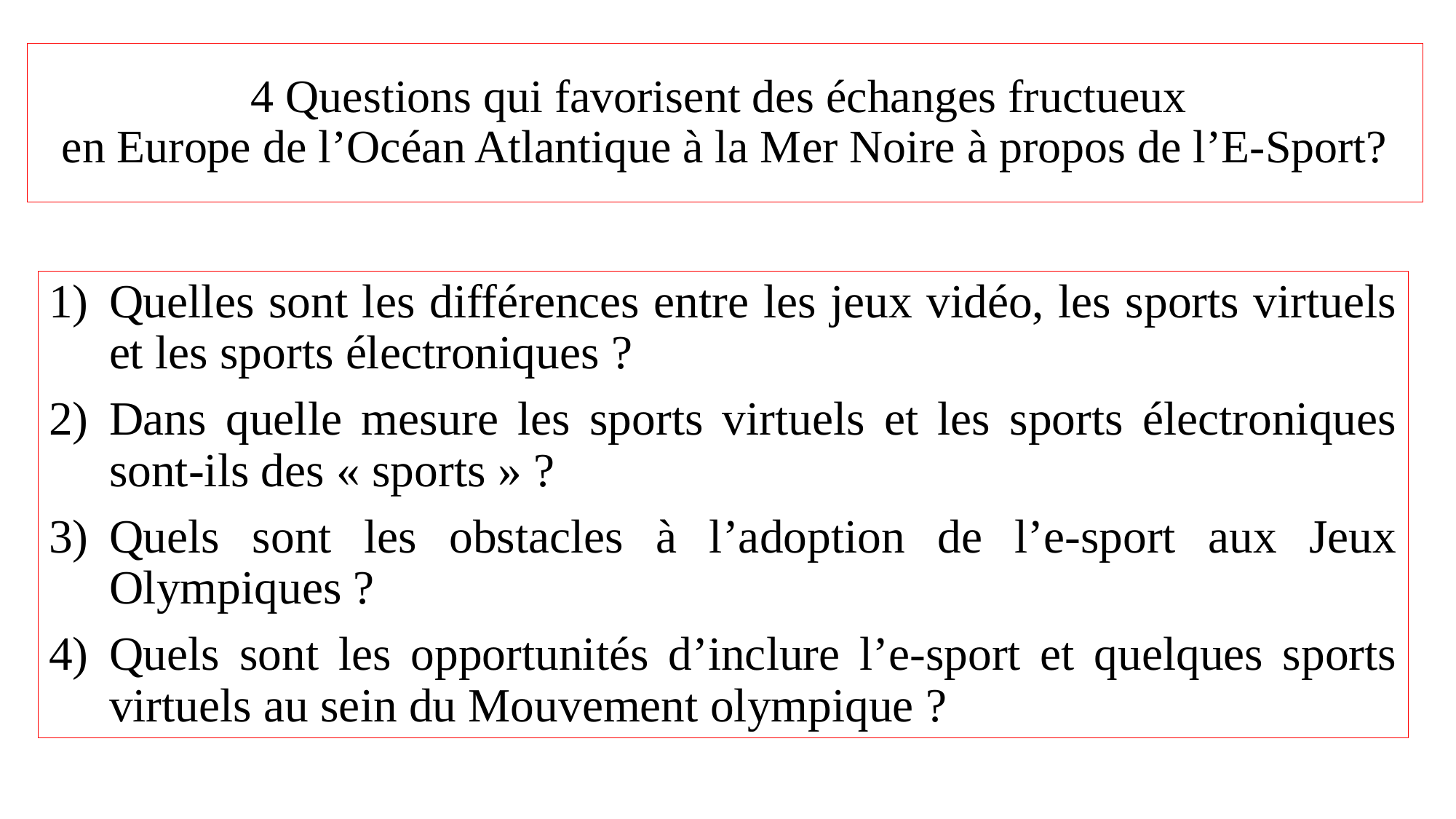

# 4 Questions qui favorisent des échanges fructueux en Europe de l’Océan Atlantique à la Mer Noire à propos de l’E-Sport?
Quelles sont les différences entre les jeux vidéo, les sports virtuels et les sports électroniques ?
Dans quelle mesure les sports virtuels et les sports électroniques sont-ils des « sports » ?
Quels sont les obstacles à l’adoption de l’e-sport aux Jeux Olympiques ?
Quels sont les opportunités d’inclure l’e-sport et quelques sports virtuels au sein du Mouvement olympique ?